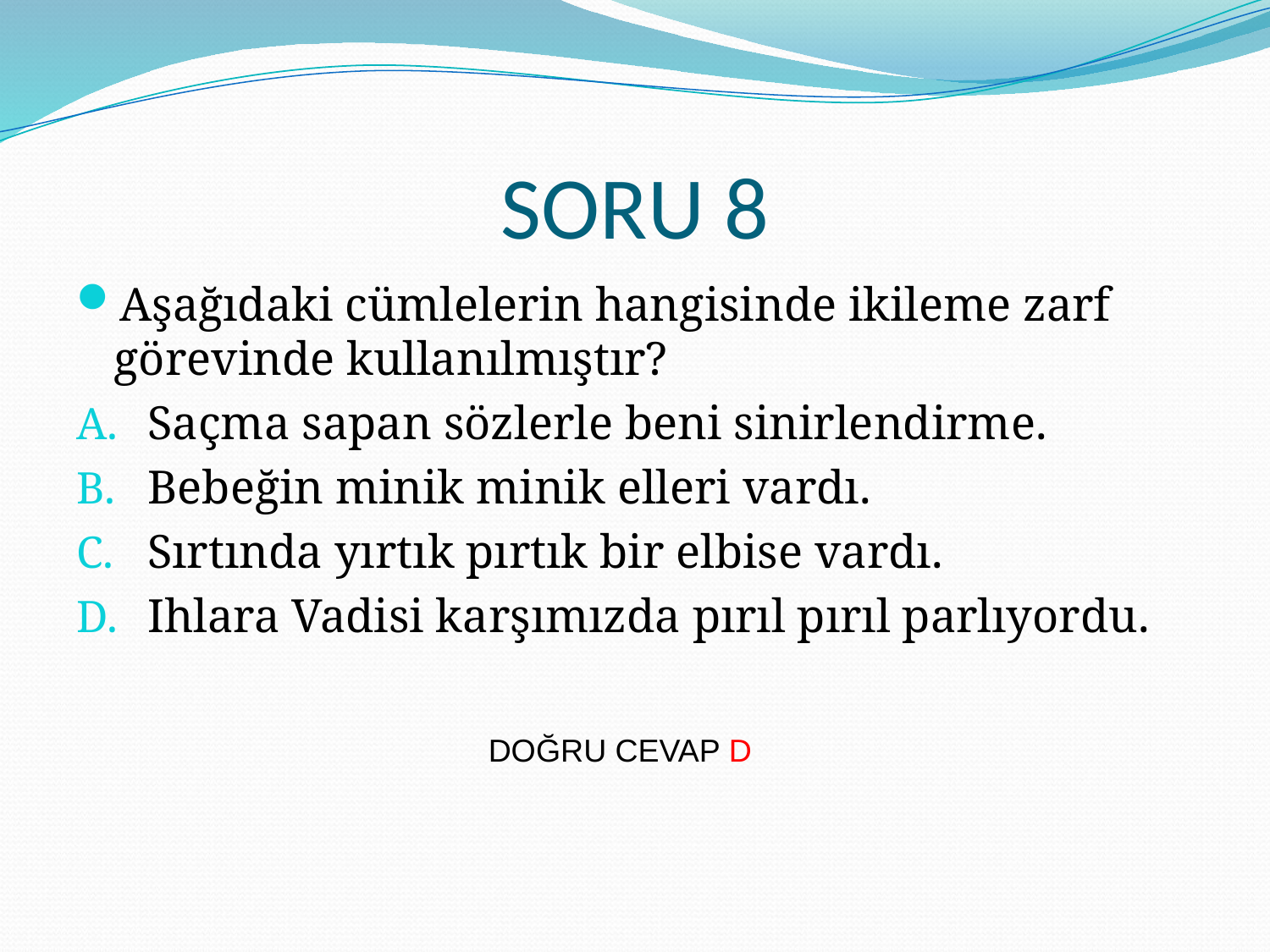

# SORU 8
Aşağıdaki cümlelerin hangisinde ikileme zarf görevinde kullanılmıştır?
Saçma sapan sözlerle beni sinirlendirme.
Bebeğin minik minik elleri vardı.
Sırtında yırtık pırtık bir elbise vardı.
Ihlara Vadisi karşımızda pırıl pırıl parlıyordu.
DOĞRU CEVAP D